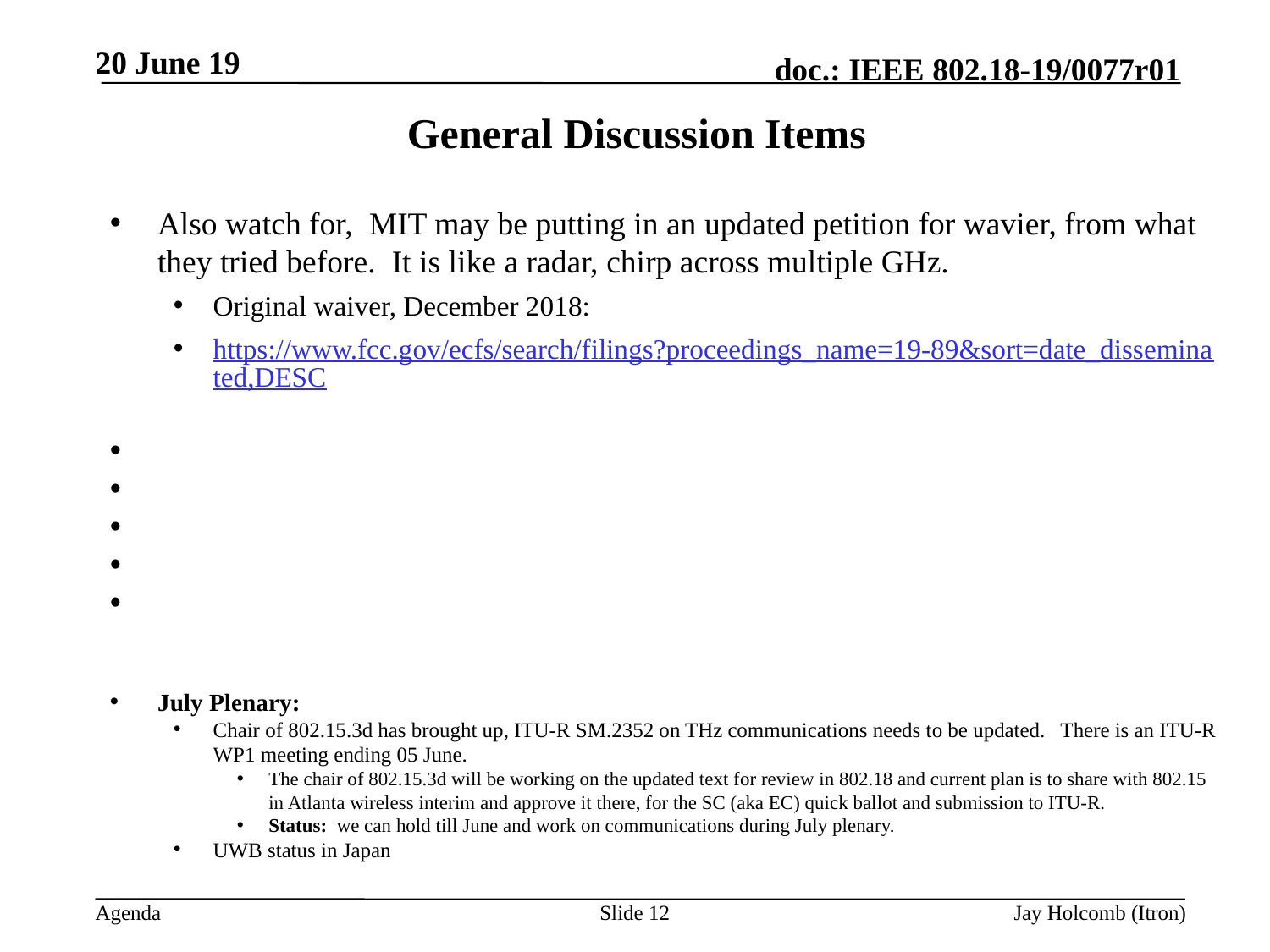

20 June 19
# General Discussion Items

Also watch for,  MIT may be putting in an updated petition for wavier, from what they tried before.  It is like a radar, chirp across multiple GHz.
Original waiver, December 2018:
https://www.fcc.gov/ecfs/search/filings?proceedings_name=19-89&sort=date_disseminated,DESC

July Plenary:
Chair of 802.15.3d has brought up, ITU-R SM.2352 on THz communications needs to be updated.   There is an ITU-R WP1 meeting ending 05 June.
The chair of 802.15.3d will be working on the updated text for review in 802.18 and current plan is to share with 802.15 in Atlanta wireless interim and approve it there, for the SC (aka EC) quick ballot and submission to ITU-R.
Status:  we can hold till June and work on communications during July plenary.
UWB status in Japan

Slide 12
Jay Holcomb (Itron)